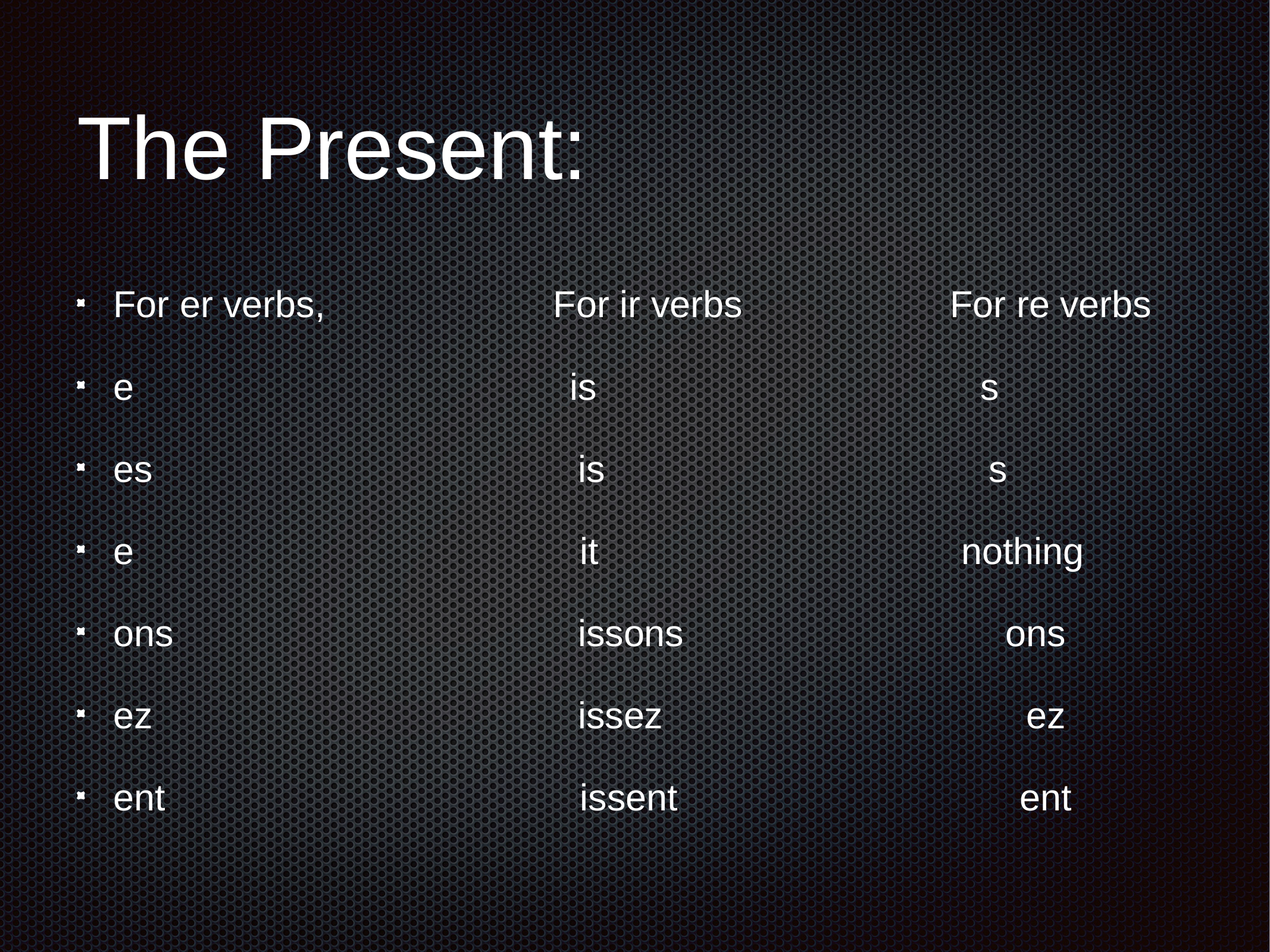

# The Present:
For er verbs,                      For ir verbs                    For re verbs
e                                          is                                     s
es                                         is                                     s
e                                           it                                   nothing
ons                                       issons                               ons
ez                                         issez                                   ez
ent                                        issent                                 ent